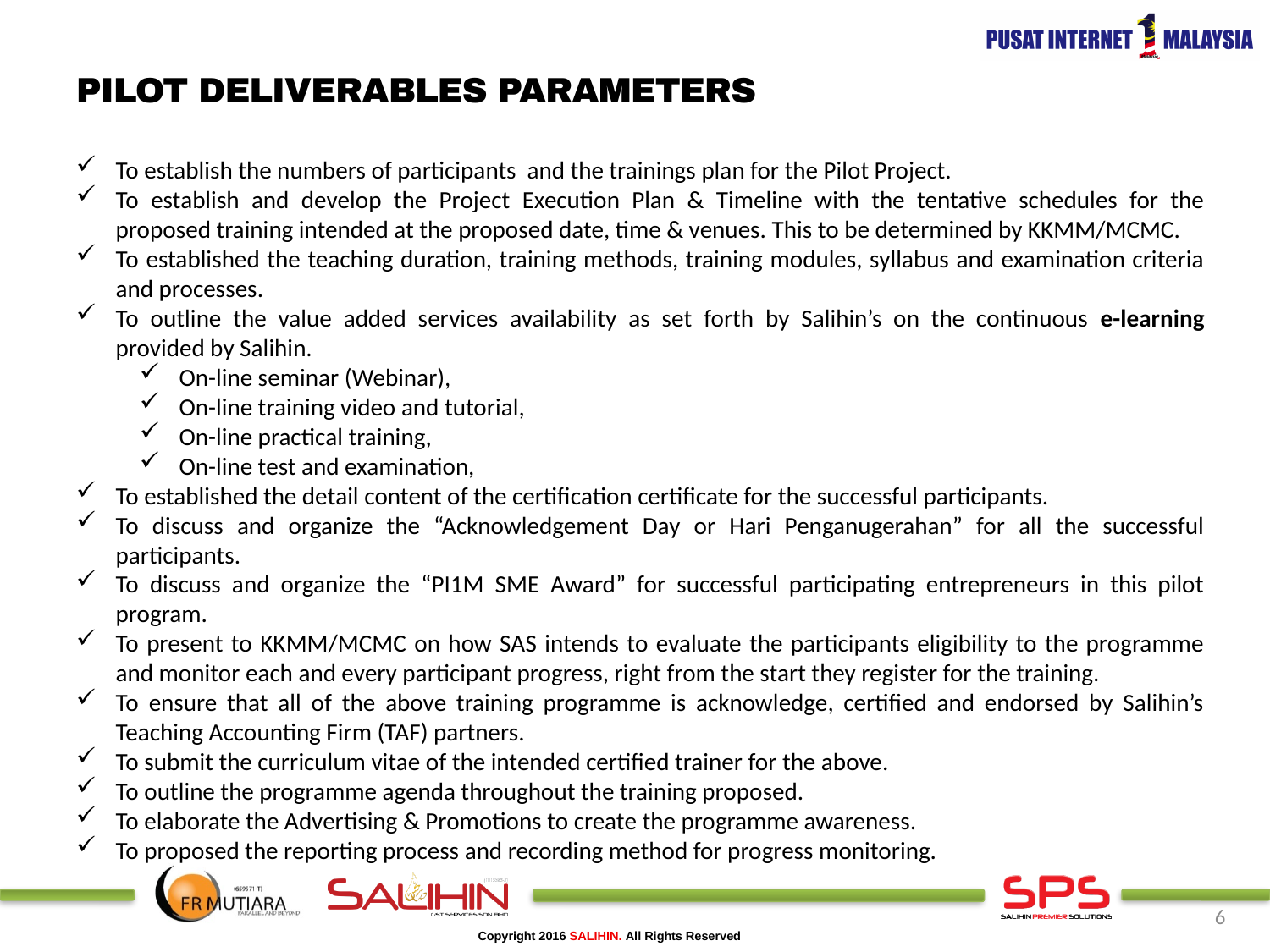

Pilot Deliverables parameters
To establish the numbers of participants  and the trainings plan for the Pilot Project.
To establish and develop the Project Execution Plan & Timeline with the tentative schedules for the proposed training intended at the proposed date, time & venues. This to be determined by KKMM/MCMC.
To established the teaching duration, training methods, training modules, syllabus and examination criteria and processes.
To outline the value added services availability as set forth by Salihin’s on the continuous e-learning provided by Salihin.
On-line seminar (Webinar),
On-line training video and tutorial,
On-line practical training,
On-line test and examination,
To established the detail content of the certification certificate for the successful participants.
To discuss and organize the “Acknowledgement Day or Hari Penganugerahan” for all the successful participants.
To discuss and organize the “PI1M SME Award” for successful participating entrepreneurs in this pilot program.
To present to KKMM/MCMC on how SAS intends to evaluate the participants eligibility to the programme and monitor each and every participant progress, right from the start they register for the training.
To ensure that all of the above training programme is acknowledge, certified and endorsed by Salihin’s Teaching Accounting Firm (TAF) partners.
To submit the curriculum vitae of the intended certified trainer for the above.
To outline the programme agenda throughout the training proposed.
To elaborate the Advertising & Promotions to create the programme awareness.
To proposed the reporting process and recording method for progress monitoring.
6